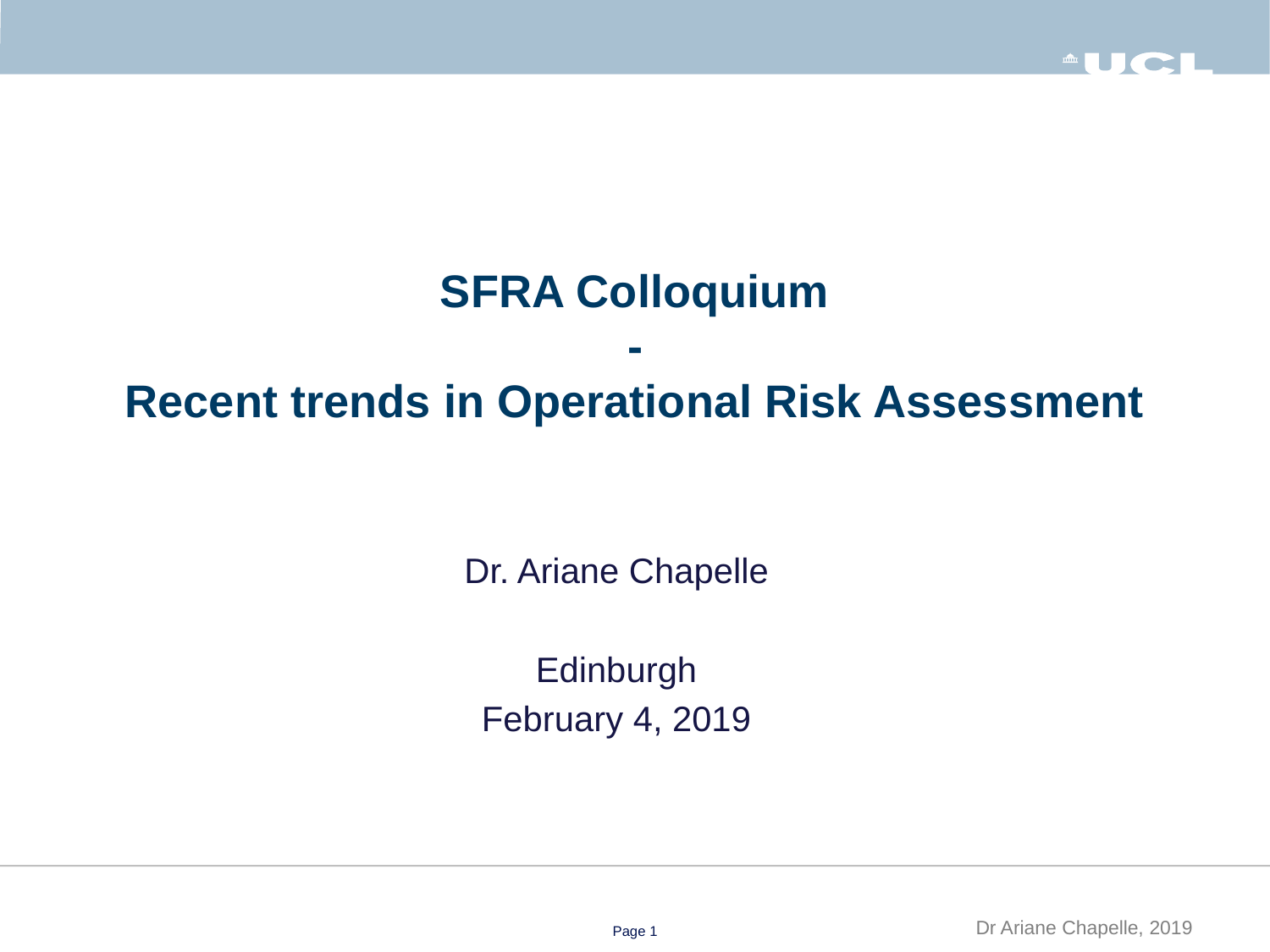

# SFRA Colloquium - Recent trends in Operational Risk Assessment
Dr. Ariane Chapelle

Edinburgh
February 4, 2019